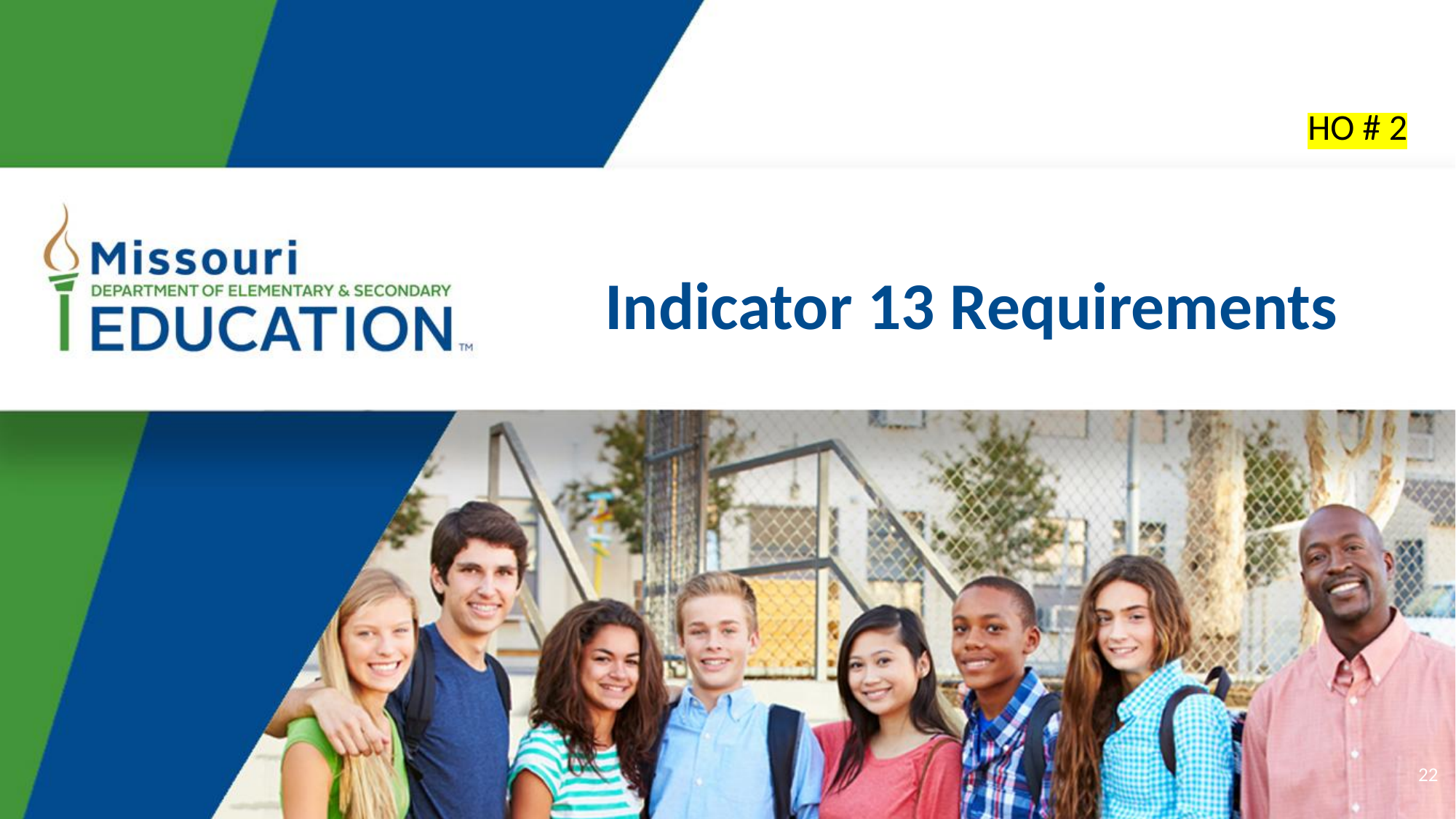

HO # 2
# Indicator 13 Requirements
22